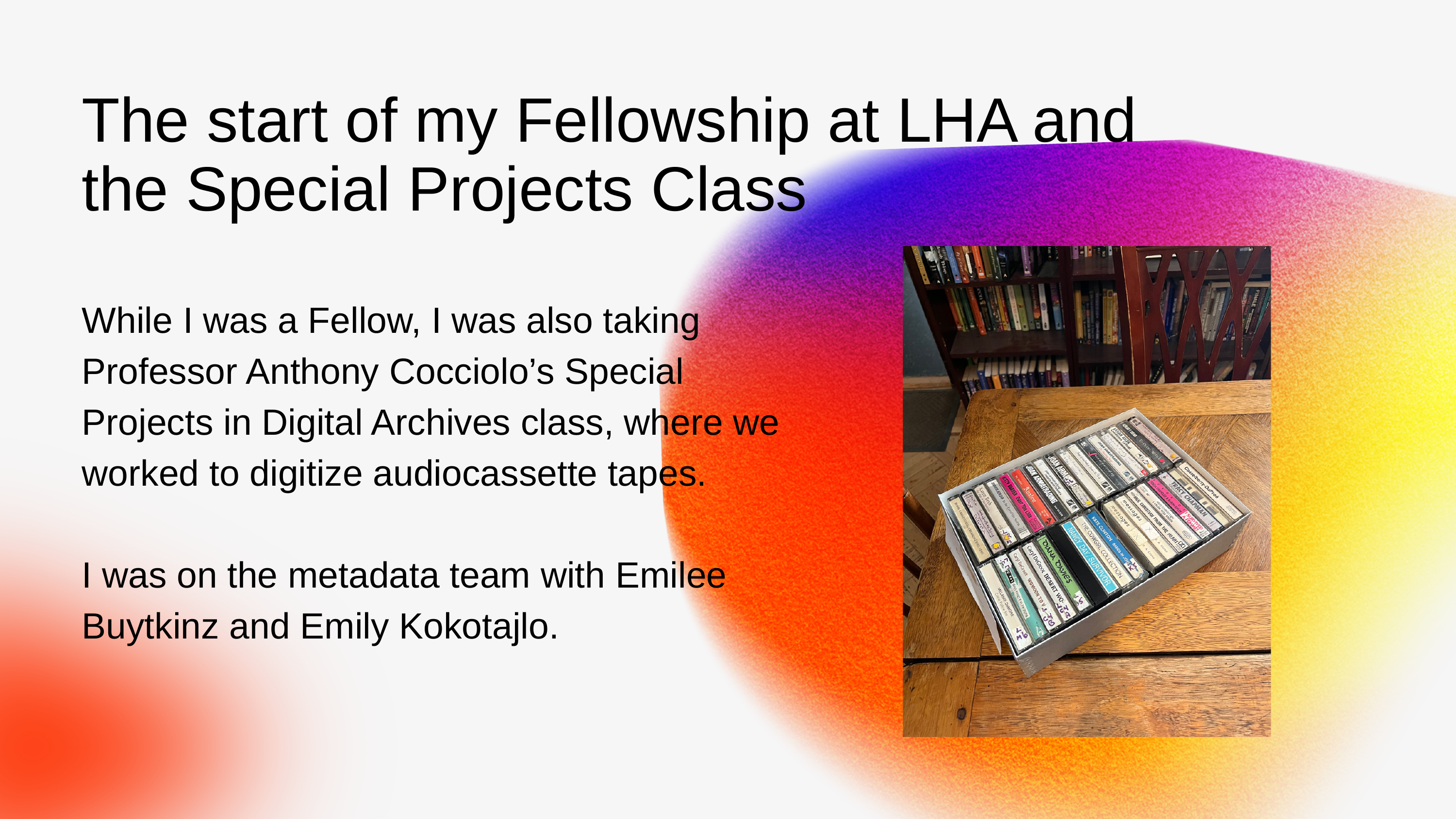

Borcelle
The start of my Fellowship at LHA and the Special Projects Class

While I was a Fellow, I was also taking Professor Anthony Cocciolo’s Special Projects in Digital Archives class, where we worked to digitize audiocassette tapes.

I was on the metadata team with Emilee Buytkinz and Emily Kokotajlo.